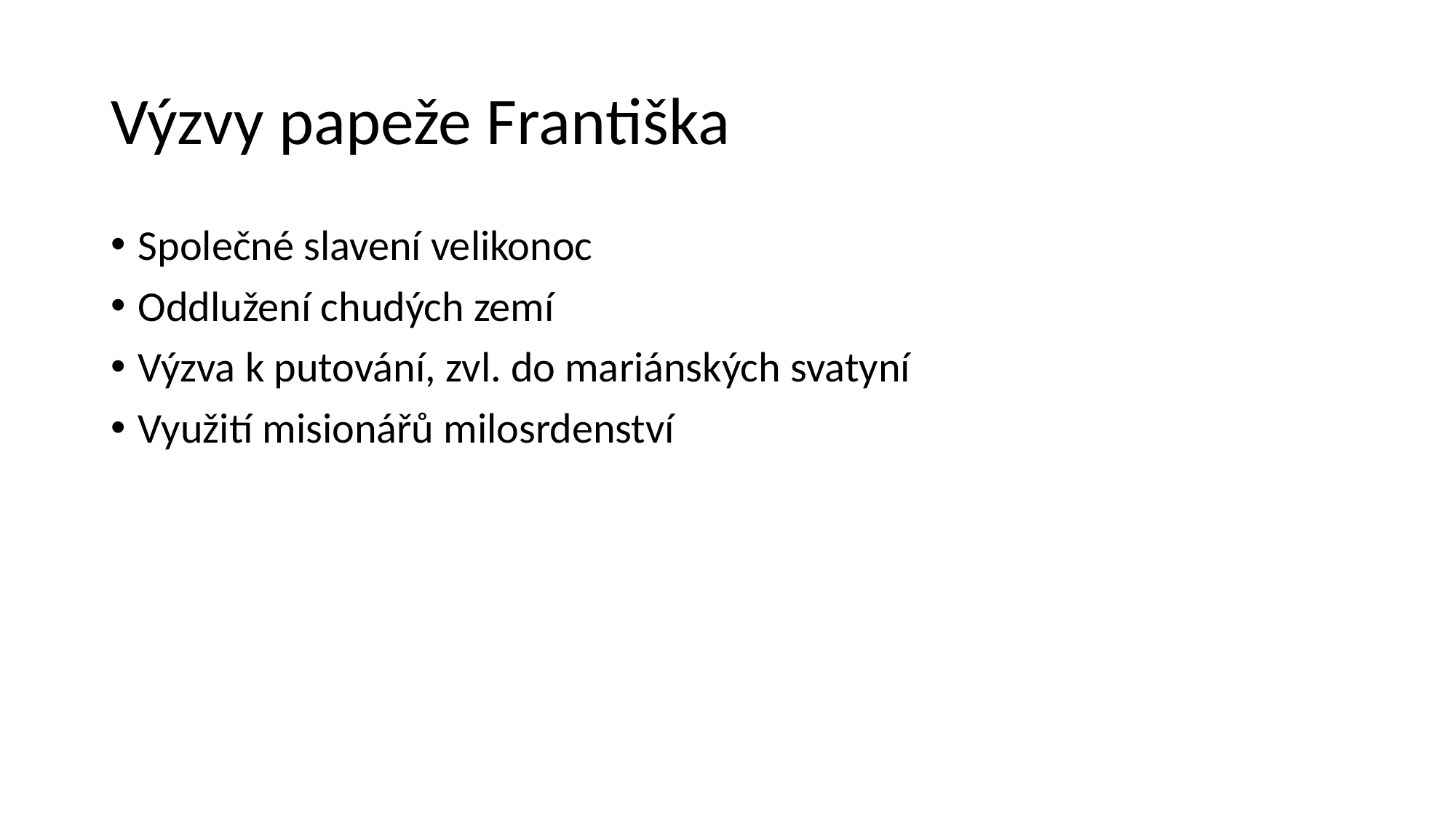

# Výzvy papeže Františka
Společné slavení velikonoc
Oddlužení chudých zemí
Výzva k putování, zvl. do mariánských svatyní
Využití misionářů milosrdenství